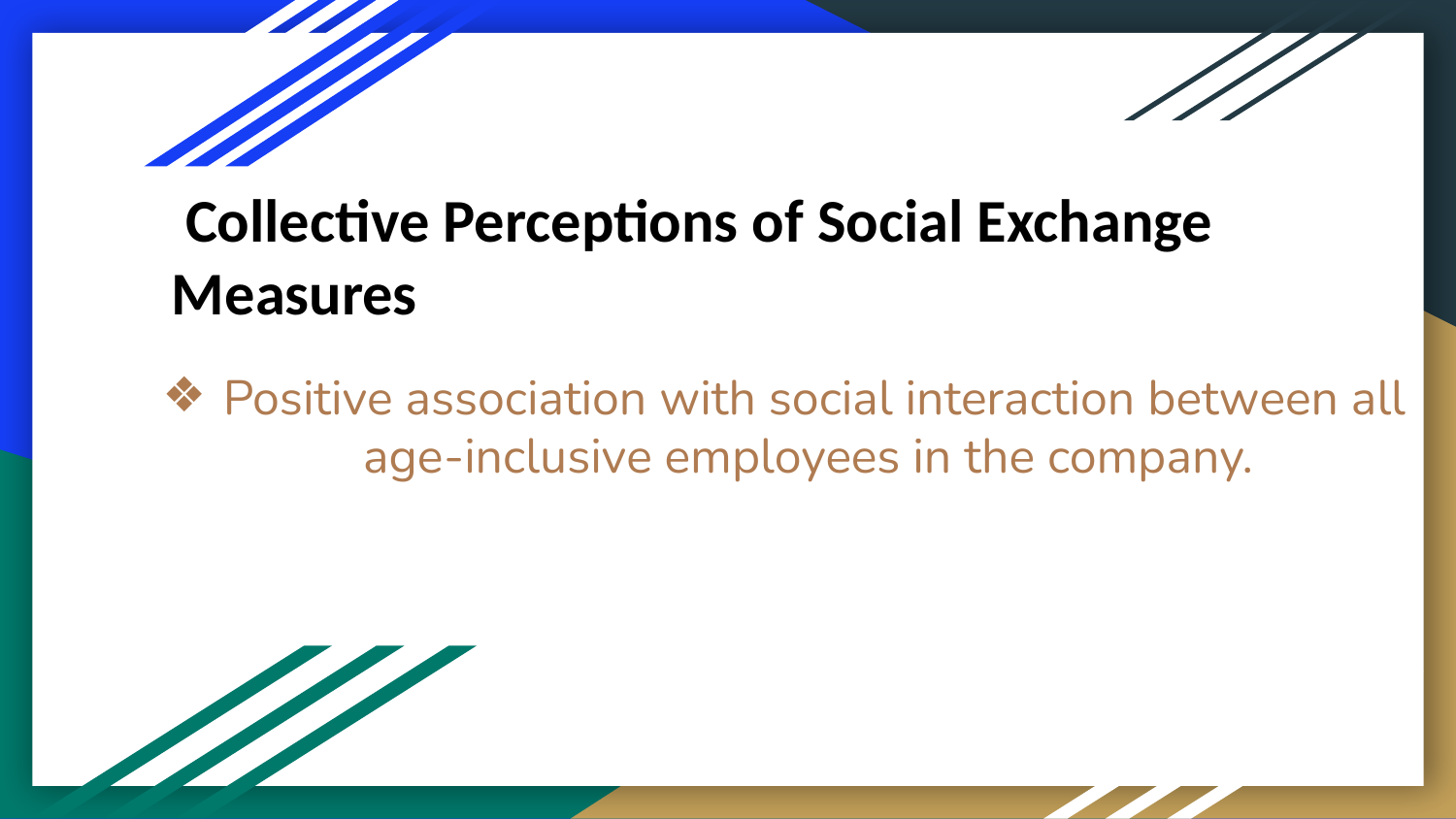

Collective Perceptions of Social Exchange Measures
# Positive association with social interaction between all age-inclusive employees in the company.